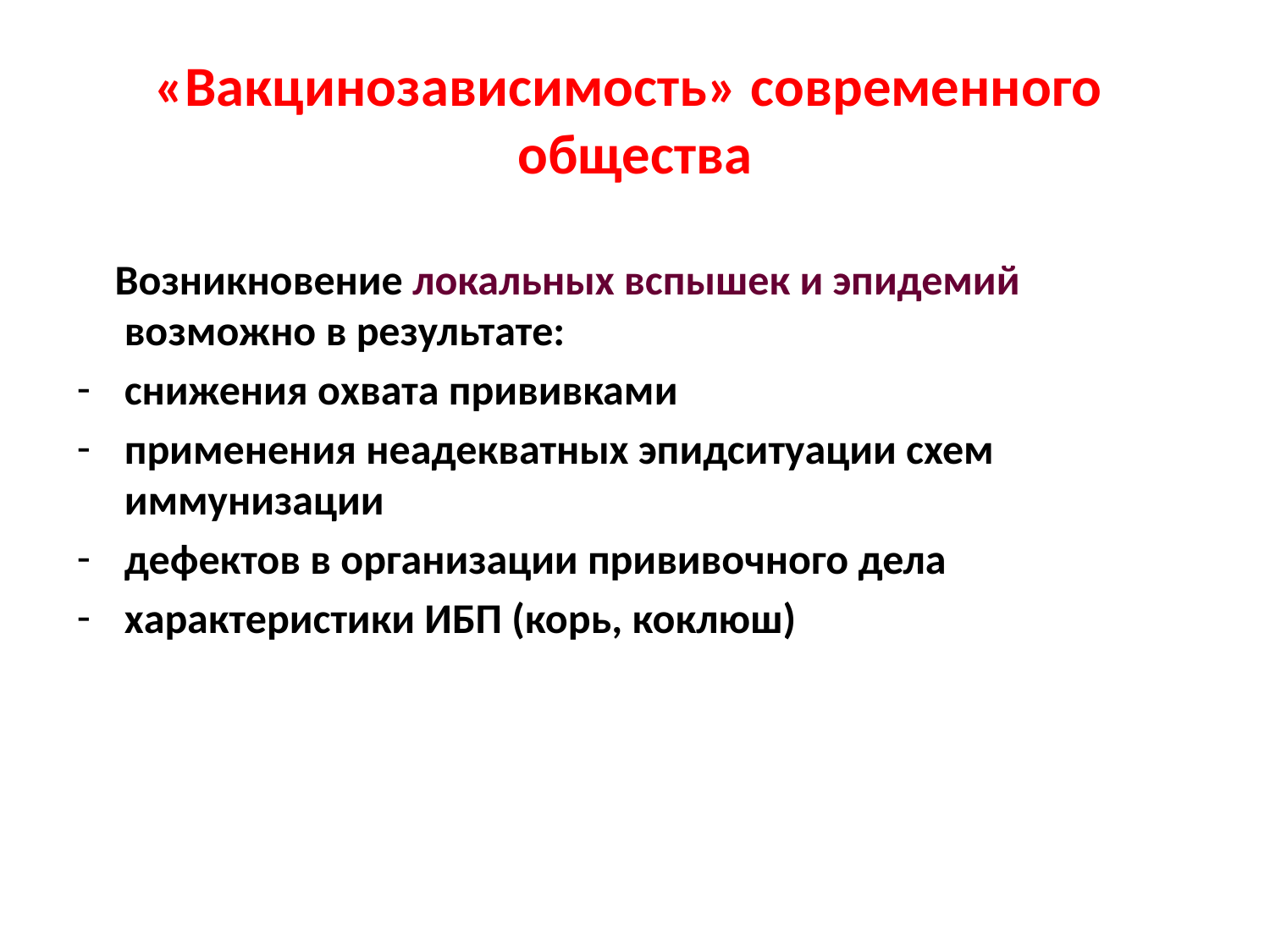

# «Вакцинозависимость» современного  общества
    Возникновение локальных вспышек и эпидемий возможно в результате:
снижения охвата прививками
применения неадекватных эпидситуации схем иммунизации
дефектов в организации прививочного дела
характеристики ИБП (корь, коклюш)